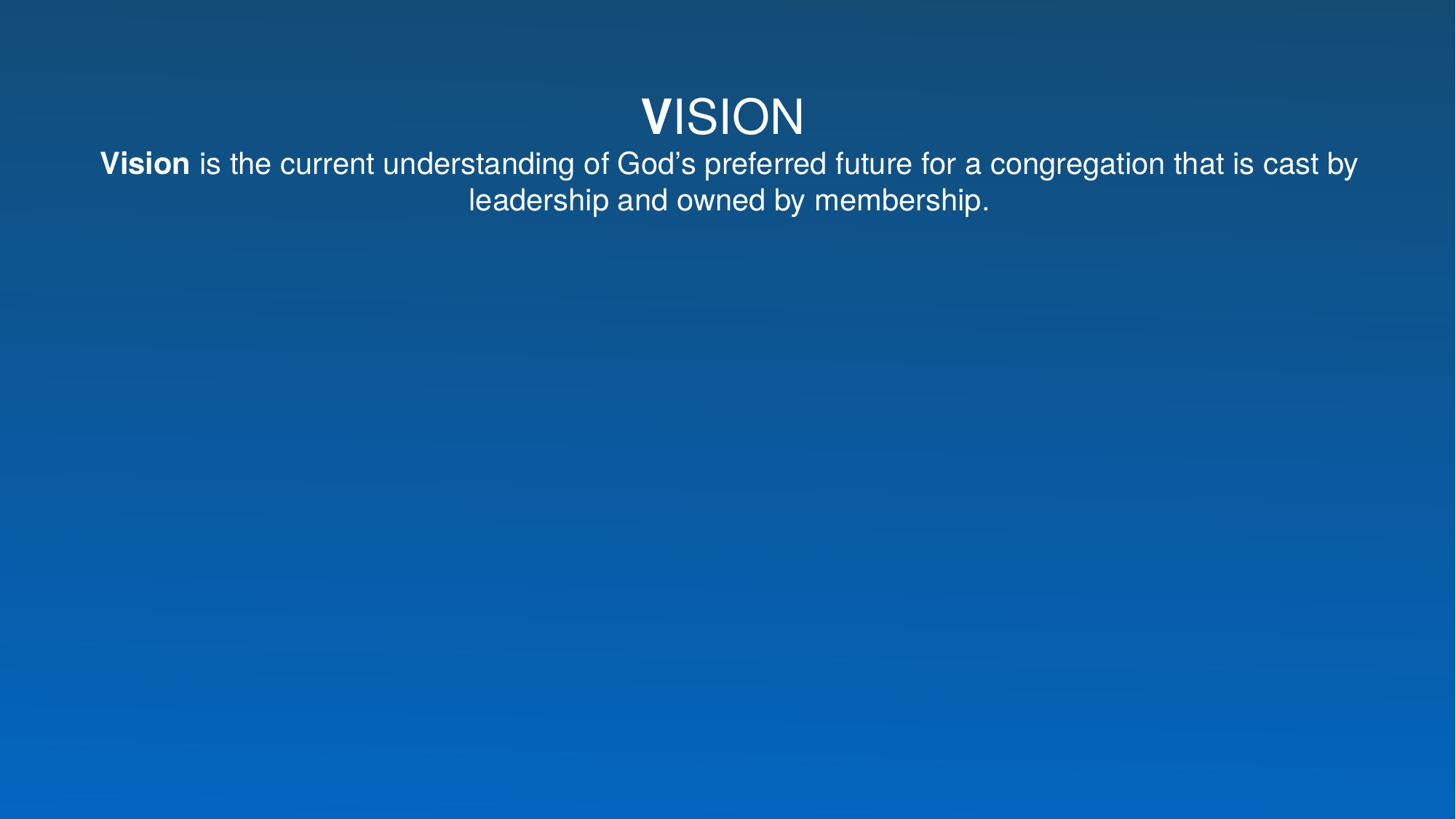

VISION
Vision is the current understanding of God’s preferred future for a congregation that is cast by leadership and owned by membership.